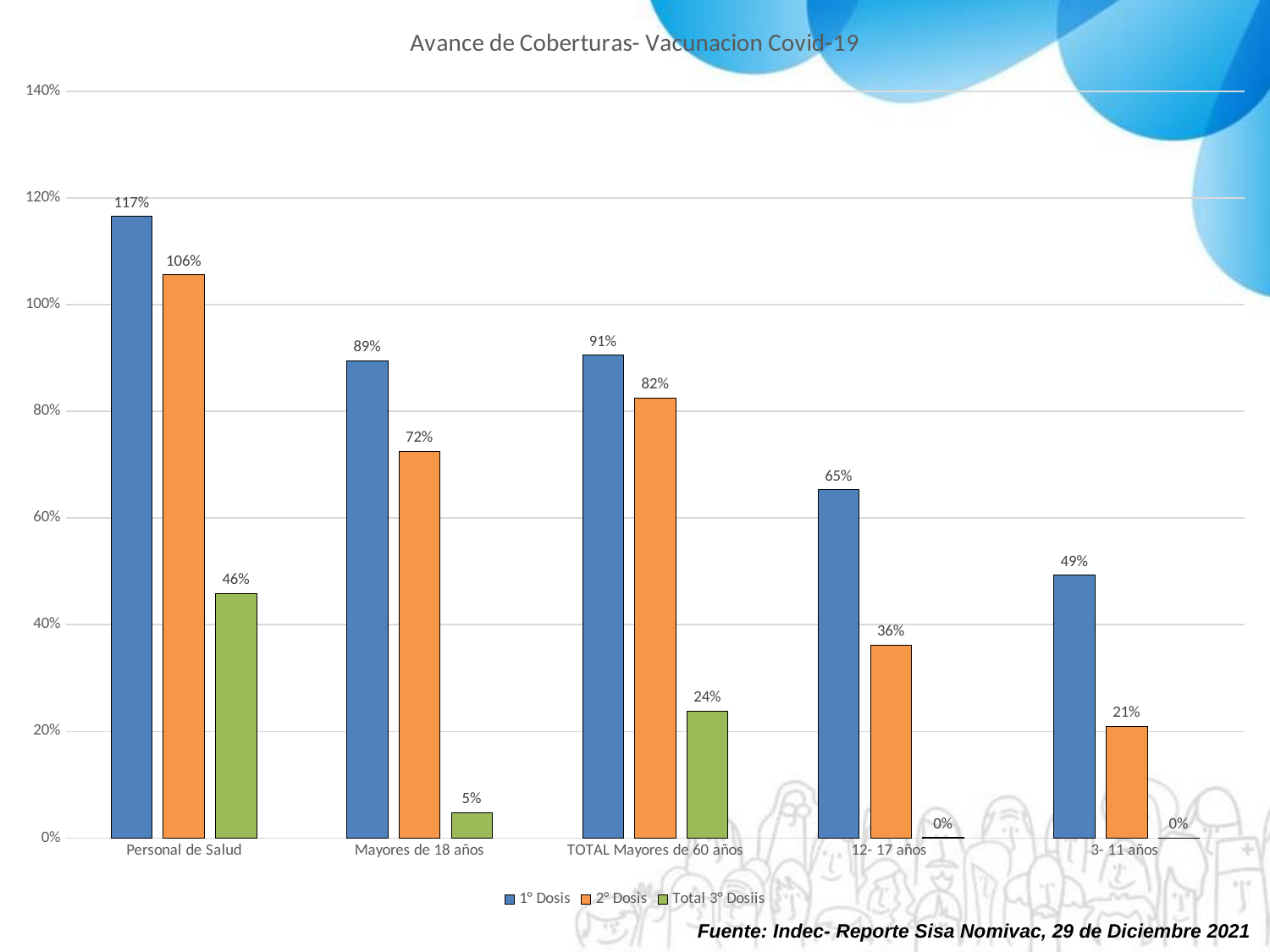

### Chart: Avance de Coberturas- Vacunacion Covid-19

| Category |  |  |  |
|---|---|---|---|
| Personal de Salud | 1.1651363636363636 | 1.0554545454545454 | 0.4582727272727273 |
| Mayores de 18 años | 0.8944829442868533 | 0.7249091266281588 | 0.0480087895365432 |
| TOTAL Mayores de 60 años | 0.9050595238095238 | 0.8249702380952381 | 0.23851785714285714 |
| 12- 17 años  | 0.6524666666666666 | 0.36192 | 0.00108 |
| 3- 11 años  | 0.49242916666666664 | 0.209775 | 0.00010833333333333333 |
Fuente: Indec- Reporte Sisa Nomivac, 29 de Diciembre 2021